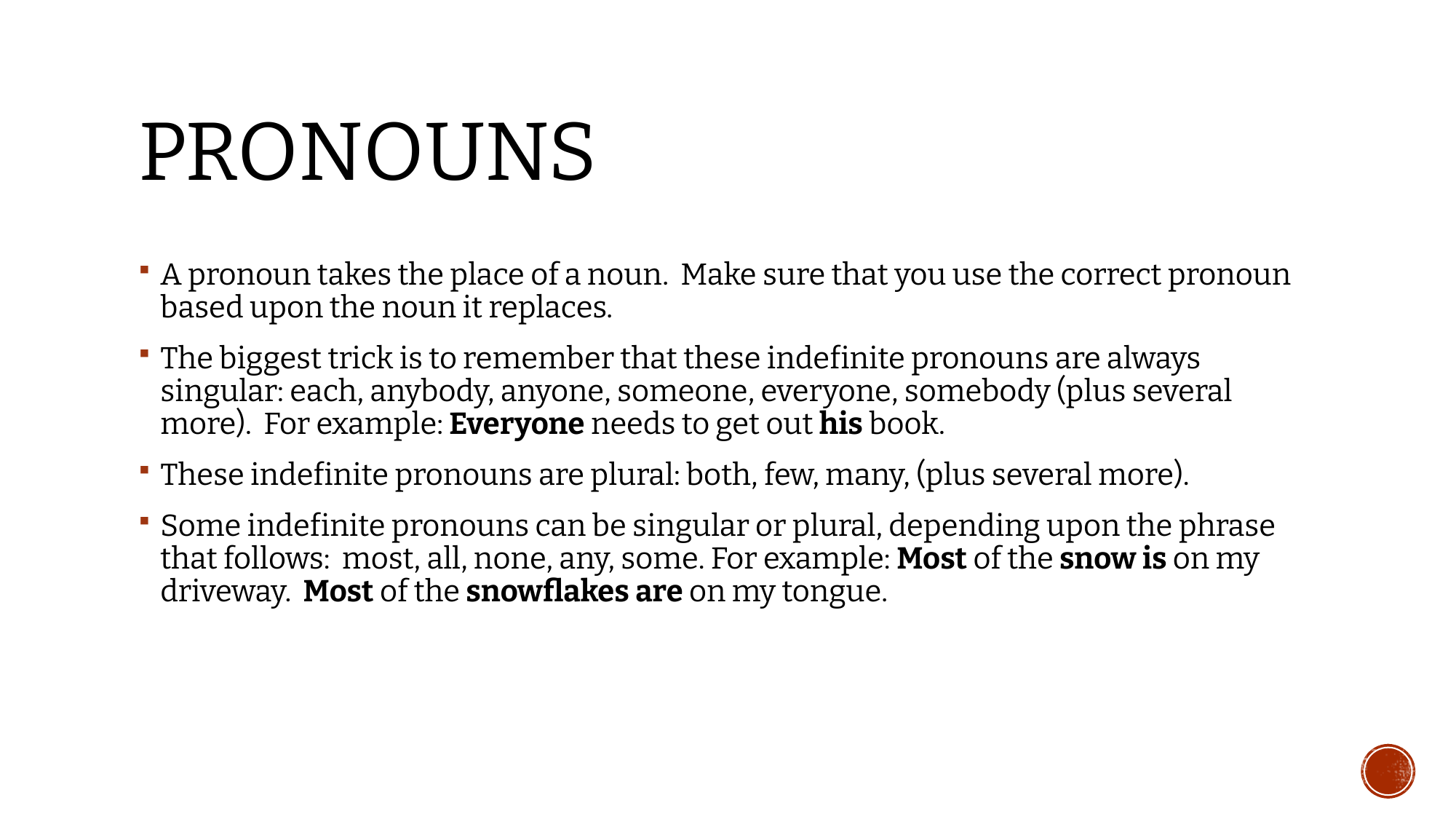

# Pronouns
A pronoun takes the place of a noun.  Make sure that you use the correct pronoun based upon the noun it replaces.
The biggest trick is to remember that these indefinite pronouns are always singular: each, anybody, anyone, someone, everyone, somebody (plus several more).  For example: Everyone needs to get out his book.
These indefinite pronouns are plural: both, few, many, (plus several more).
Some indefinite pronouns can be singular or plural, depending upon the phrase that follows:  most, all, none, any, some. For example: Most of the snow is on my driveway.  Most of the snowflakes are on my tongue.